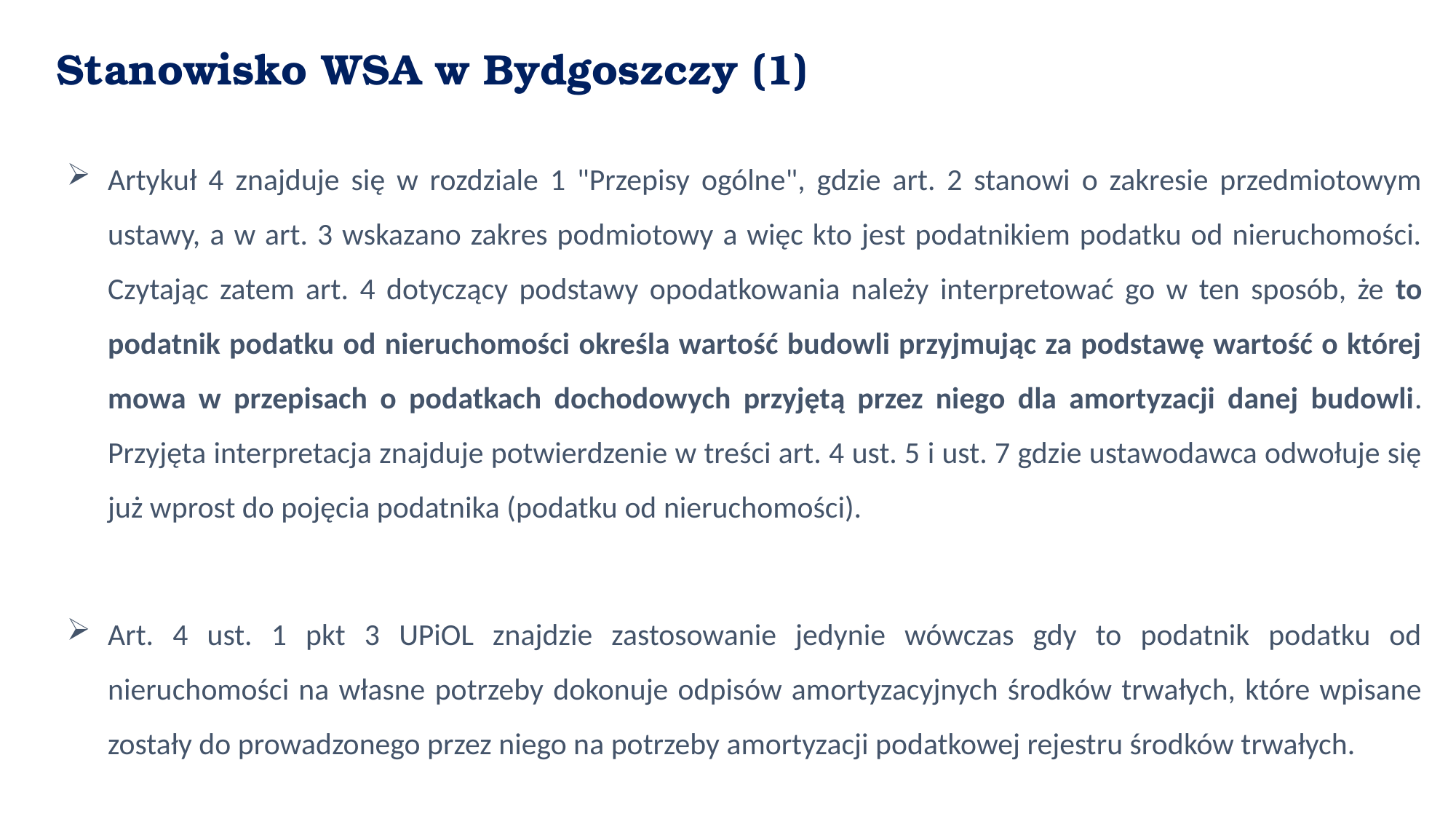

# Stanowisko WSA w Bydgoszczy (1)
Artykuł 4 znajduje się w rozdziale 1 "Przepisy ogólne", gdzie art. 2 stanowi o zakresie przedmiotowym ustawy, a w art. 3 wskazano zakres podmiotowy a więc kto jest podatnikiem podatku od nieruchomości. Czytając zatem art. 4 dotyczący podstawy opodatkowania należy interpretować go w ten sposób, że to podatnik podatku od nieruchomości określa wartość budowli przyjmując za podstawę wartość o której mowa w przepisach o podatkach dochodowych przyjętą przez niego dla amortyzacji danej budowli. Przyjęta interpretacja znajduje potwierdzenie w treści art. 4 ust. 5 i ust. 7 gdzie ustawodawca odwołuje się już wprost do pojęcia podatnika (podatku od nieruchomości).

Art. 4 ust. 1 pkt 3 UPiOL znajdzie zastosowanie jedynie wówczas gdy to podatnik podatku od nieruchomości na własne potrzeby dokonuje odpisów amortyzacyjnych środków trwałych, które wpisane zostały do prowadzonego przez niego na potrzeby amortyzacji podatkowej rejestru środków trwałych.